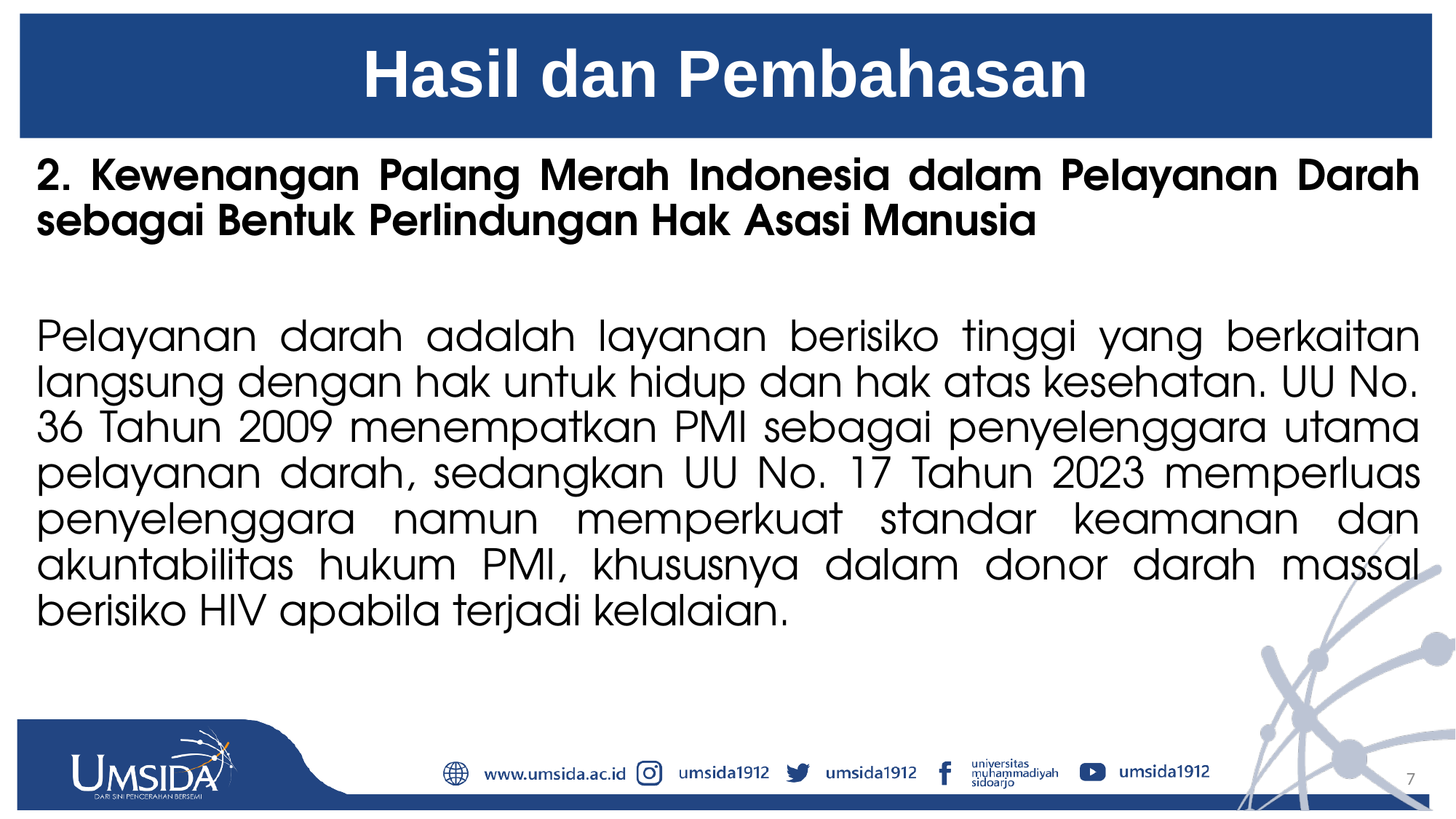

# Hasil dan Pembahasan
2. Kewenangan Palang Merah Indonesia dalam Pelayanan Darah sebagai Bentuk Perlindungan Hak Asasi Manusia

Pelayanan darah adalah layanan berisiko tinggi yang berkaitan langsung dengan hak untuk hidup dan hak atas kesehatan. UU No. 36 Tahun 2009 menempatkan PMI sebagai penyelenggara utama pelayanan darah, sedangkan UU No. 17 Tahun 2023 memperluas penyelenggara namun memperkuat standar keamanan dan akuntabilitas hukum PMI, khususnya dalam donor darah massal berisiko HIV apabila terjadi kelalaian.